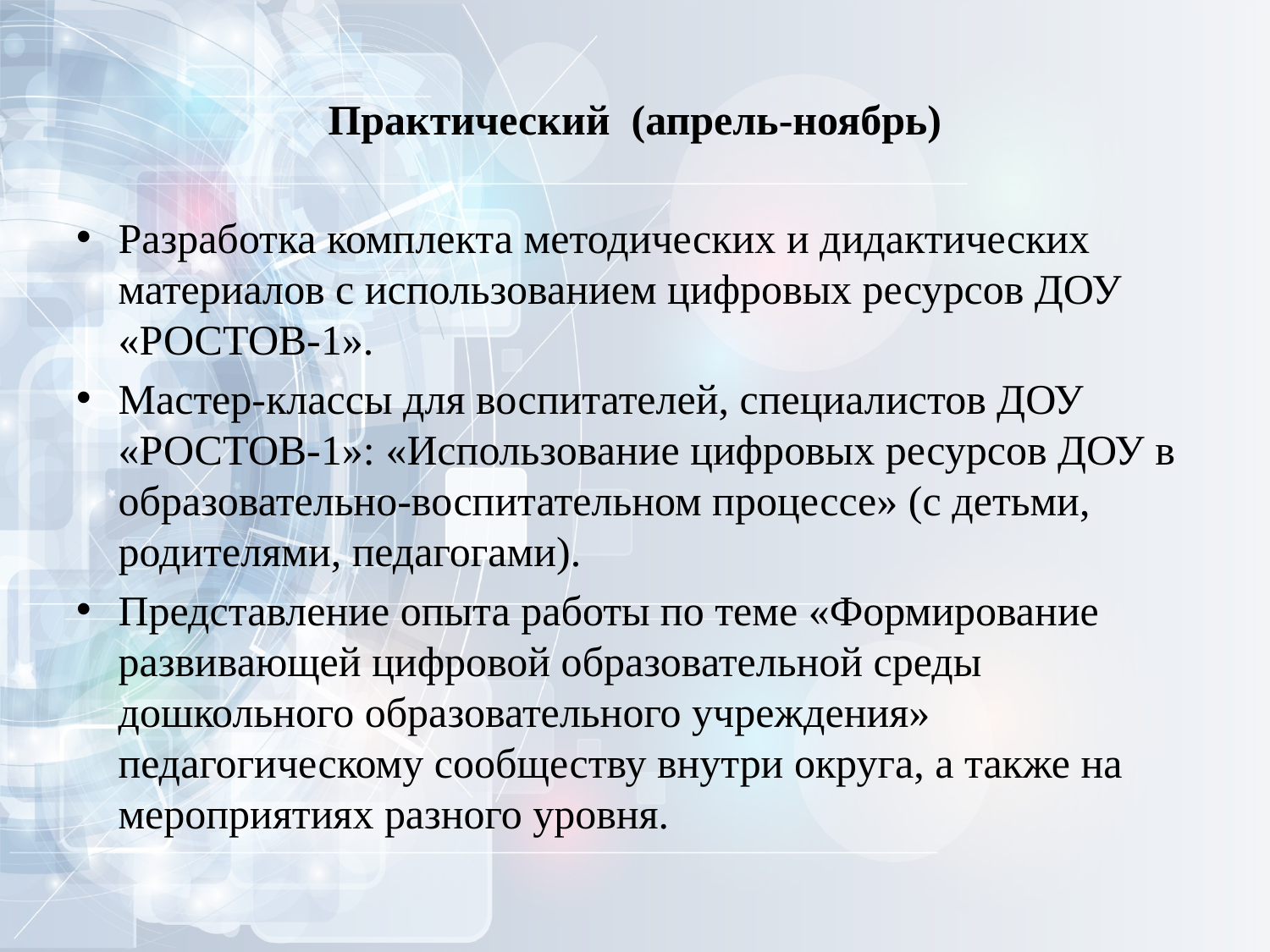

Практический  (апрель-ноябрь)

Разработка комплекта методических и дидактических материалов с использованием цифровых ресурсов ДОУ «РОСТОВ-1».
Мастер-классы для воспитателей, специалистов ДОУ «РОСТОВ-1»: «Использование цифровых ресурсов ДОУ в образовательно-воспитательном процессе» (с детьми, родителями, педагогами).
Представление опыта работы по теме «Формирование развивающей цифровой образовательной среды дошкольного образовательного учреждения» педагогическому сообществу внутри округа, а также на мероприятиях разного уровня.